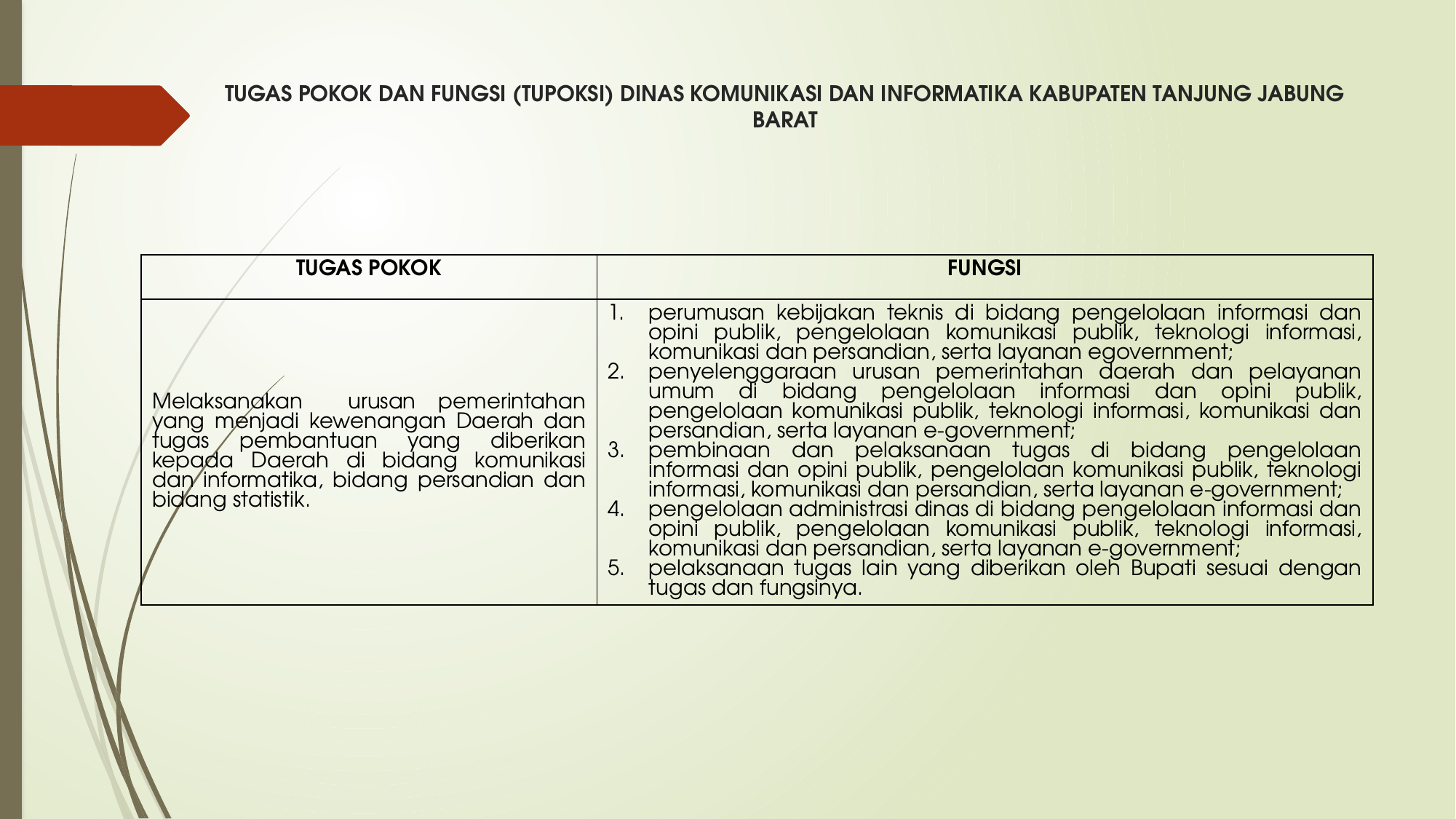

# TUGAS POKOK DAN FUNGSI (TUPOKSI) DINAS KOMUNIKASI DAN INFORMATIKA KABUPATEN TANJUNG JABUNG BARAT
| TUGAS POKOK | FUNGSI |
| --- | --- |
| Melaksanakan urusan pemerintahan yang menjadi kewenangan Daerah dan tugas pembantuan yang diberikan kepada Daerah di bidang komunikasi dan informatika, bidang persandian dan bidang statistik. | perumusan kebijakan teknis di bidang pengelolaan informasi dan opini publik, pengelolaan komunikasi publik, teknologi informasi, komunikasi dan persandian, serta layanan egovernment; penyelenggaraan urusan pemerintahan daerah dan pelayanan umum di bidang pengelolaan informasi dan opini publik, pengelolaan komunikasi publik, teknologi informasi, komunikasi dan persandian, serta layanan e-government; pembinaan dan pelaksanaan tugas di bidang pengelolaan informasi dan opini publik, pengelolaan komunikasi publik, teknologi informasi, komunikasi dan persandian, serta layanan e-government; pengelolaan administrasi dinas di bidang pengelolaan informasi dan opini publik, pengelolaan komunikasi publik, teknologi informasi, komunikasi dan persandian, serta layanan e-government; pelaksanaan tugas lain yang diberikan oleh Bupati sesuai dengan tugas dan fungsinya. |